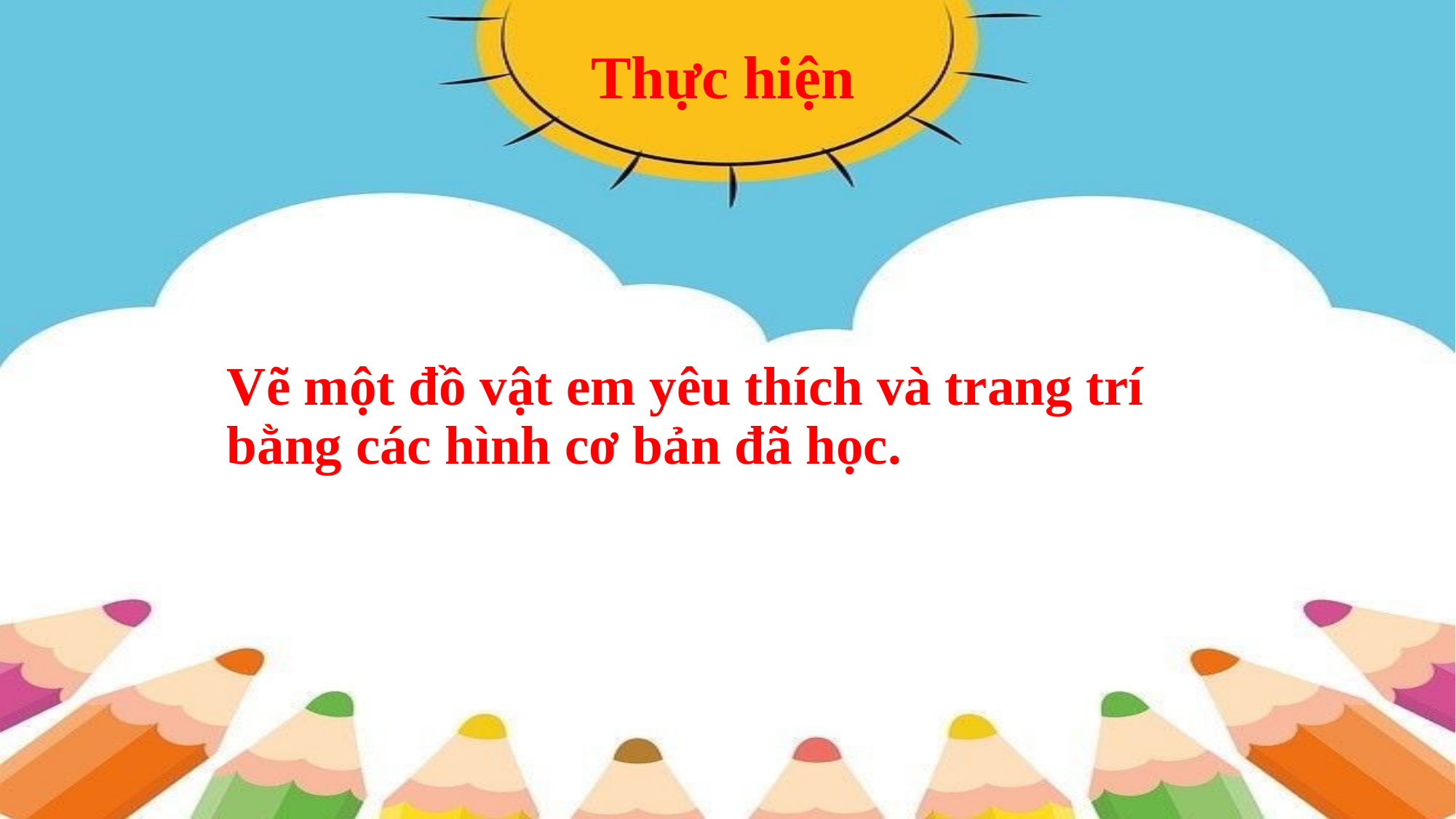

# Thực hiện
Vẽ một đồ vật em yêu thích và trang trí bằng các hình cơ bản đã học.